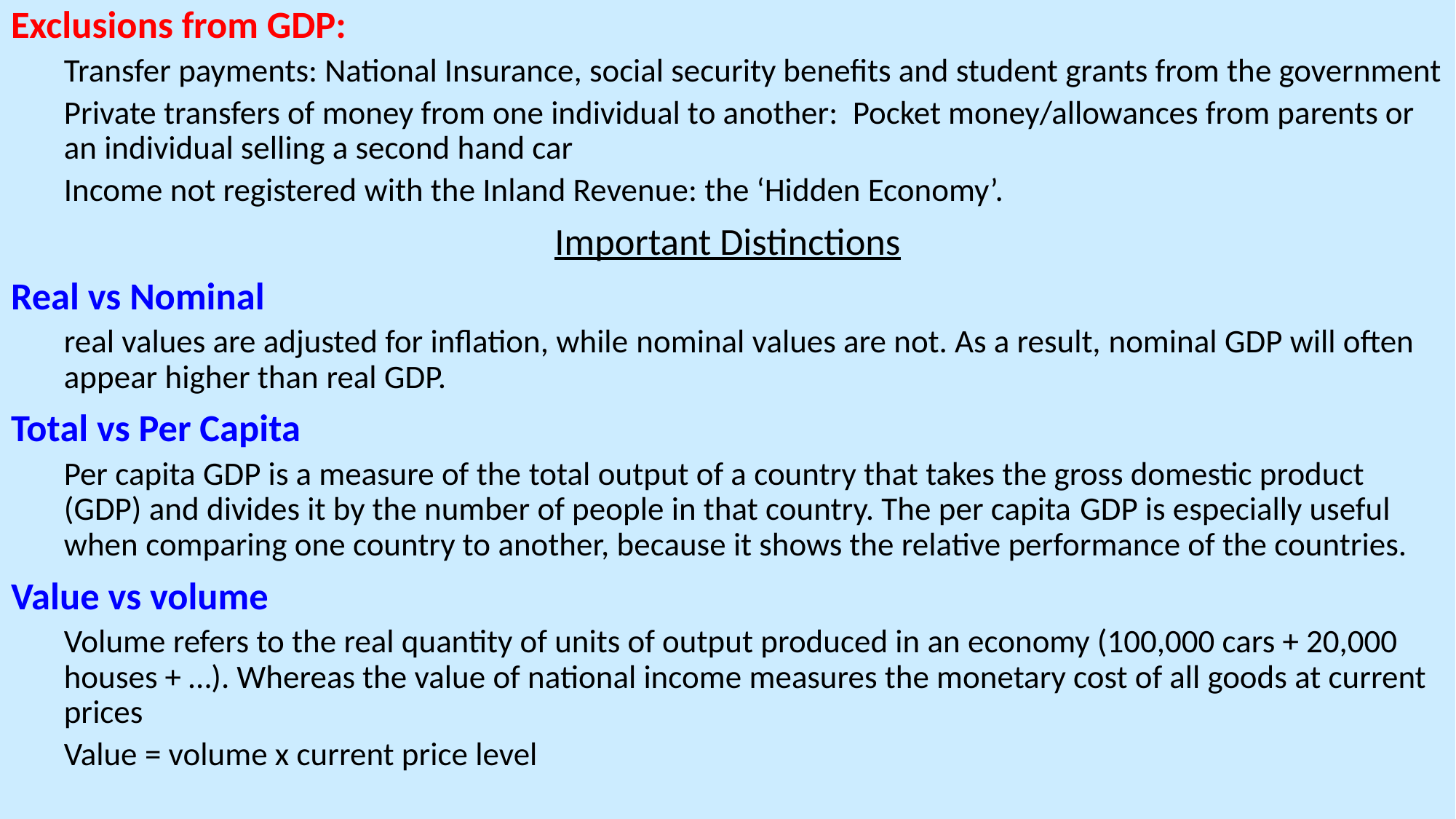

Exclusions from GDP:
Transfer payments: National Insurance, social security benefits and student grants from the government
Private transfers of money from one individual to another:  Pocket money/allowances from parents or an individual selling a second hand car
Income not registered with the Inland Revenue: the ‘Hidden Economy’.
Important Distinctions
Real vs Nominal
real values are adjusted for inflation, while nominal values are not. As a result, nominal GDP will often appear higher than real GDP.
Total vs Per Capita
Per capita GDP is a measure of the total output of a country that takes the gross domestic product (GDP) and divides it by the number of people in that country. The per capita GDP is especially useful when comparing one country to another, because it shows the relative performance of the countries.
Value vs volume
Volume refers to the real quantity of units of output produced in an economy (100,000 cars + 20,000 houses + …). Whereas the value of national income measures the monetary cost of all goods at current prices
Value = volume x current price level